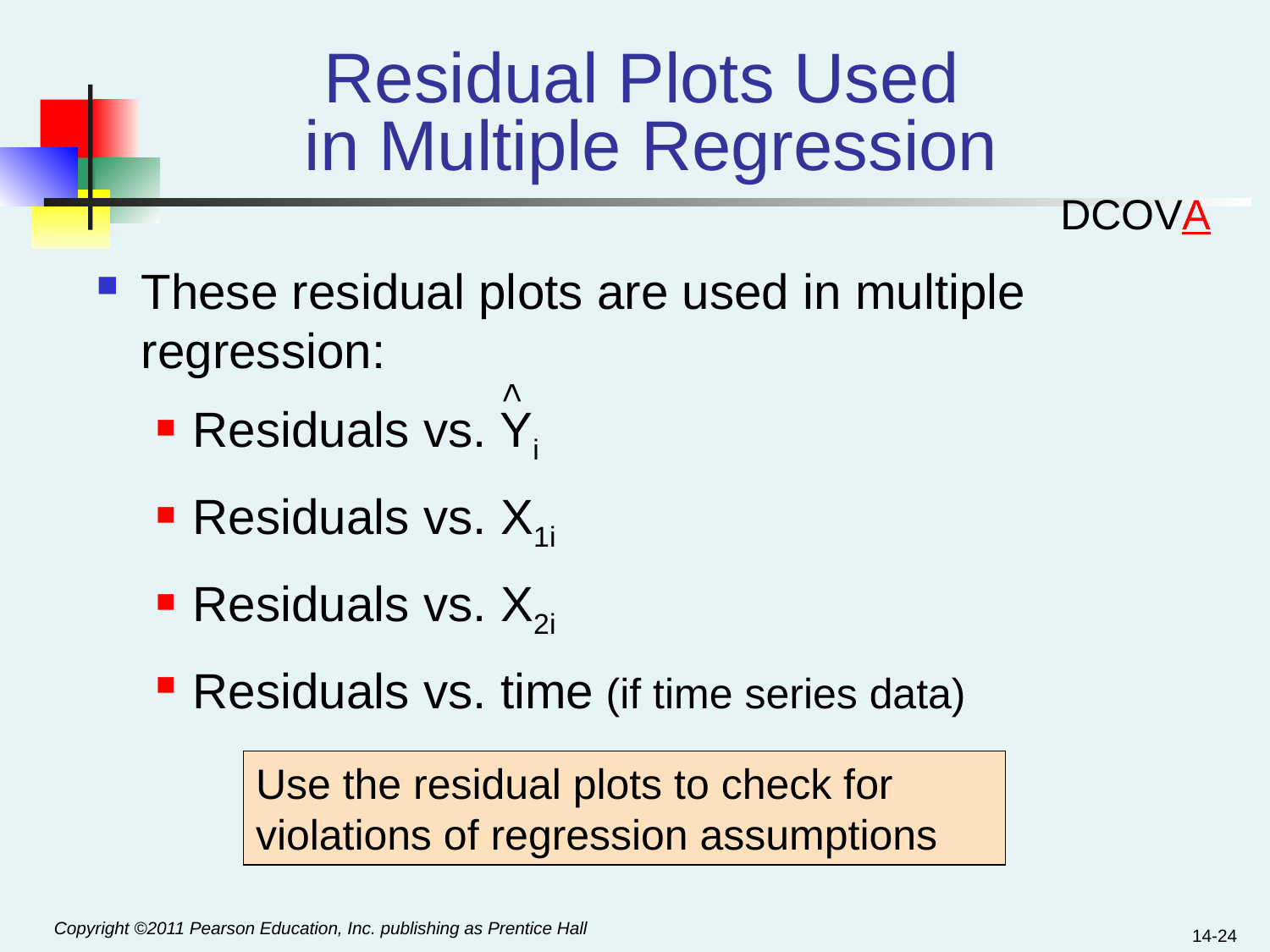

# Residual Plots Used in Multiple Regression
DCOVA
These residual plots are used in multiple regression:
Residuals vs. Yi
Residuals vs. X1i
Residuals vs. X2i
Residuals vs. time (if time series data)
<
Use the residual plots to check for violations of regression assumptions
14-24